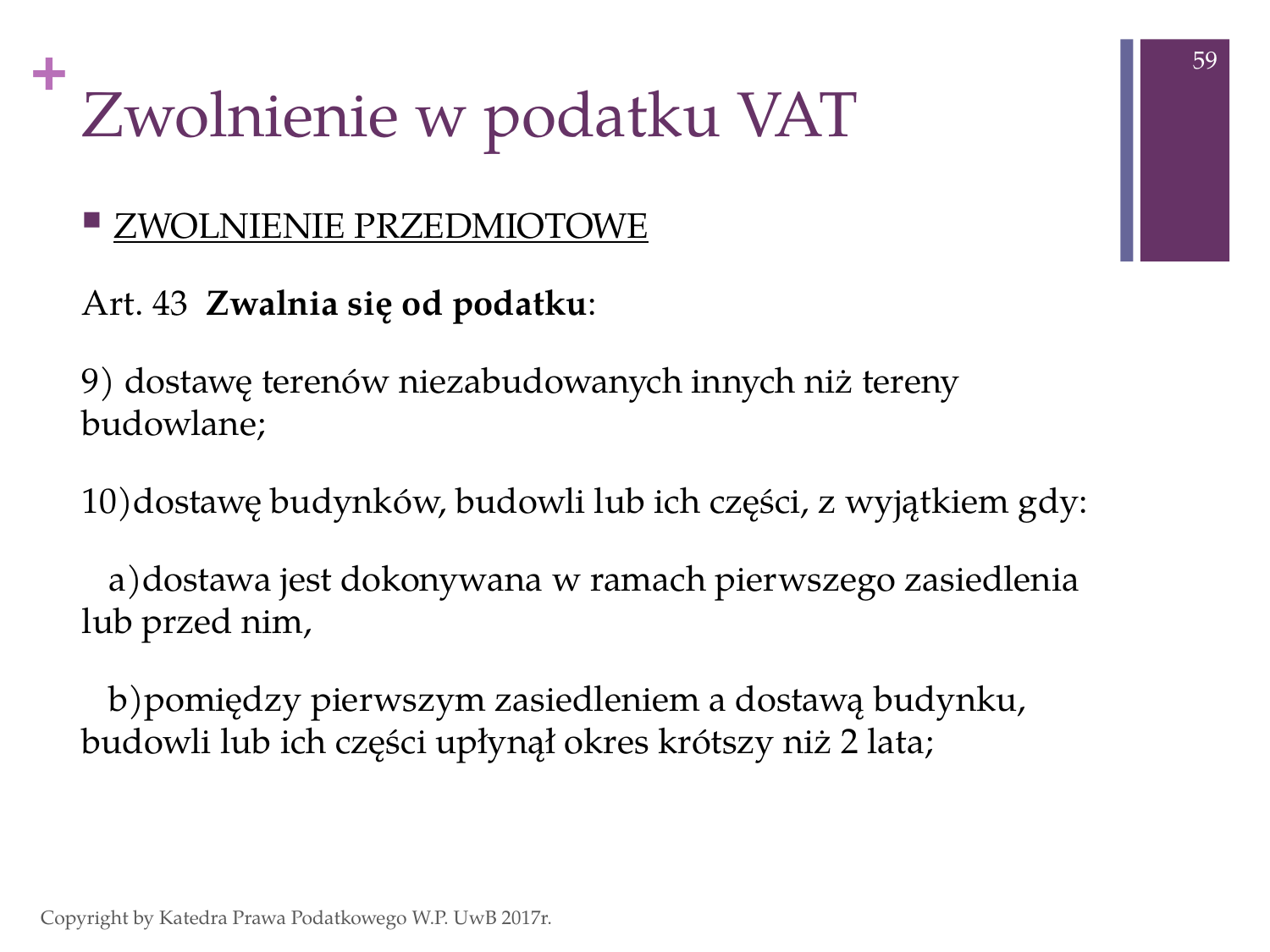

59
# Zwolnienie w podatku VAT
ZWOLNIENIE PRZEDMIOTOWE
Art. 43  Zwalnia się od podatku:
9) dostawę terenów niezabudowanych innych niż tereny budowlane;
10)dostawę budynków, budowli lub ich części, z wyjątkiem gdy:
   a)dostawa jest dokonywana w ramach pierwszego zasiedlenia lub przed nim,
   b)pomiędzy pierwszym zasiedleniem a dostawą budynku, budowli lub ich części upłynął okres krótszy niż 2 lata;

Copyright by Katedra Prawa Podatkowego W.P. UwB 2017r.